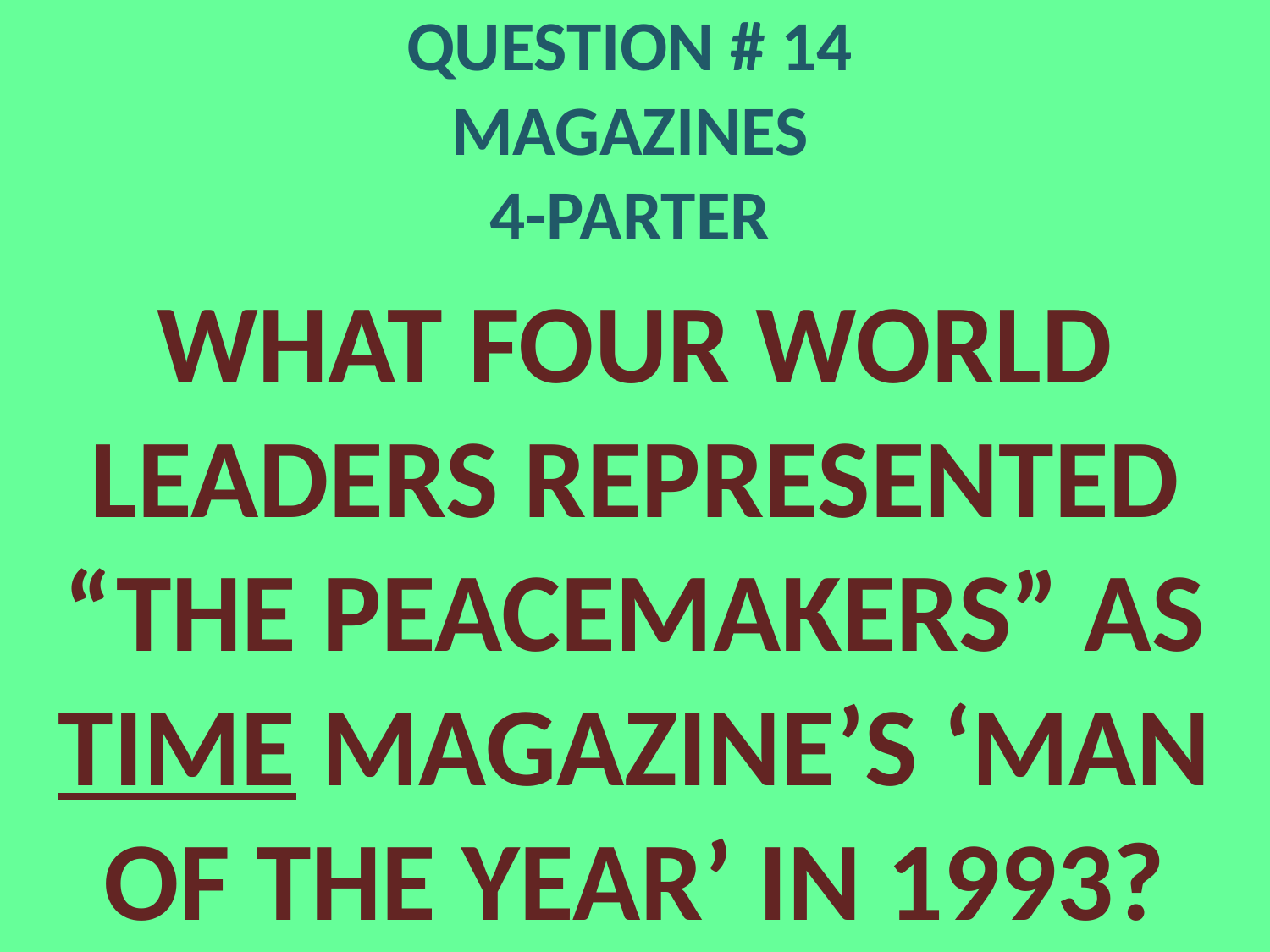

# QUESTION # 14 MAGAZINES 4-PARTER
WHAT FOUR WORLD LEADERS REPRESENTED “THE PEACEMAKERS” AS TIME MAGAZINE’S ‘MAN OF THE YEAR’ IN 1993?